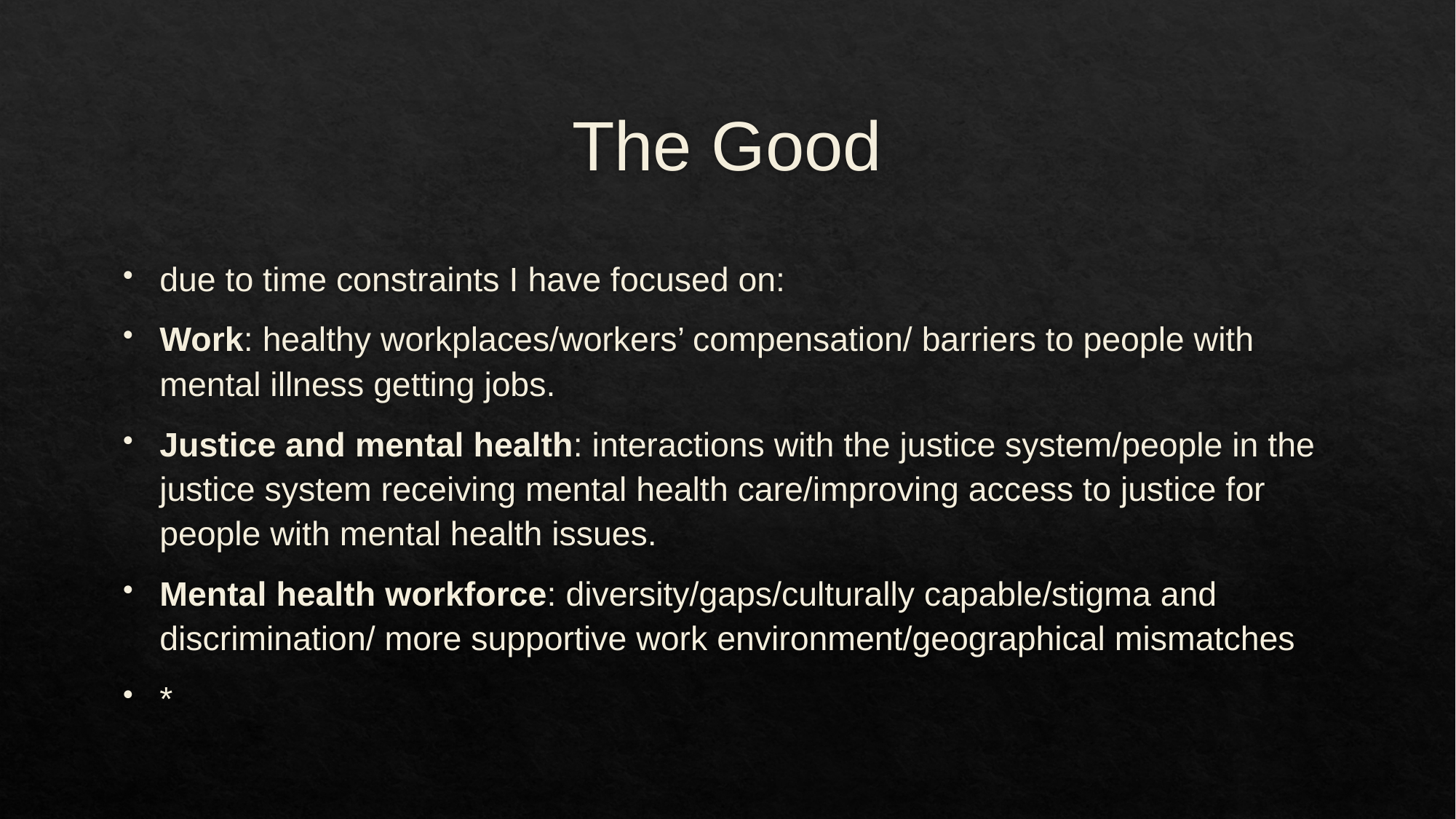

# The Good
due to time constraints I have focused on:
Work: healthy workplaces/workers’ compensation/ barriers to people with mental illness getting jobs.
Justice and mental health: interactions with the justice system/people in the justice system receiving mental health care/improving access to justice for people with mental health issues.
Mental health workforce: diversity/gaps/culturally capable/stigma and discrimination/ more supportive work environment/geographical mismatches
*